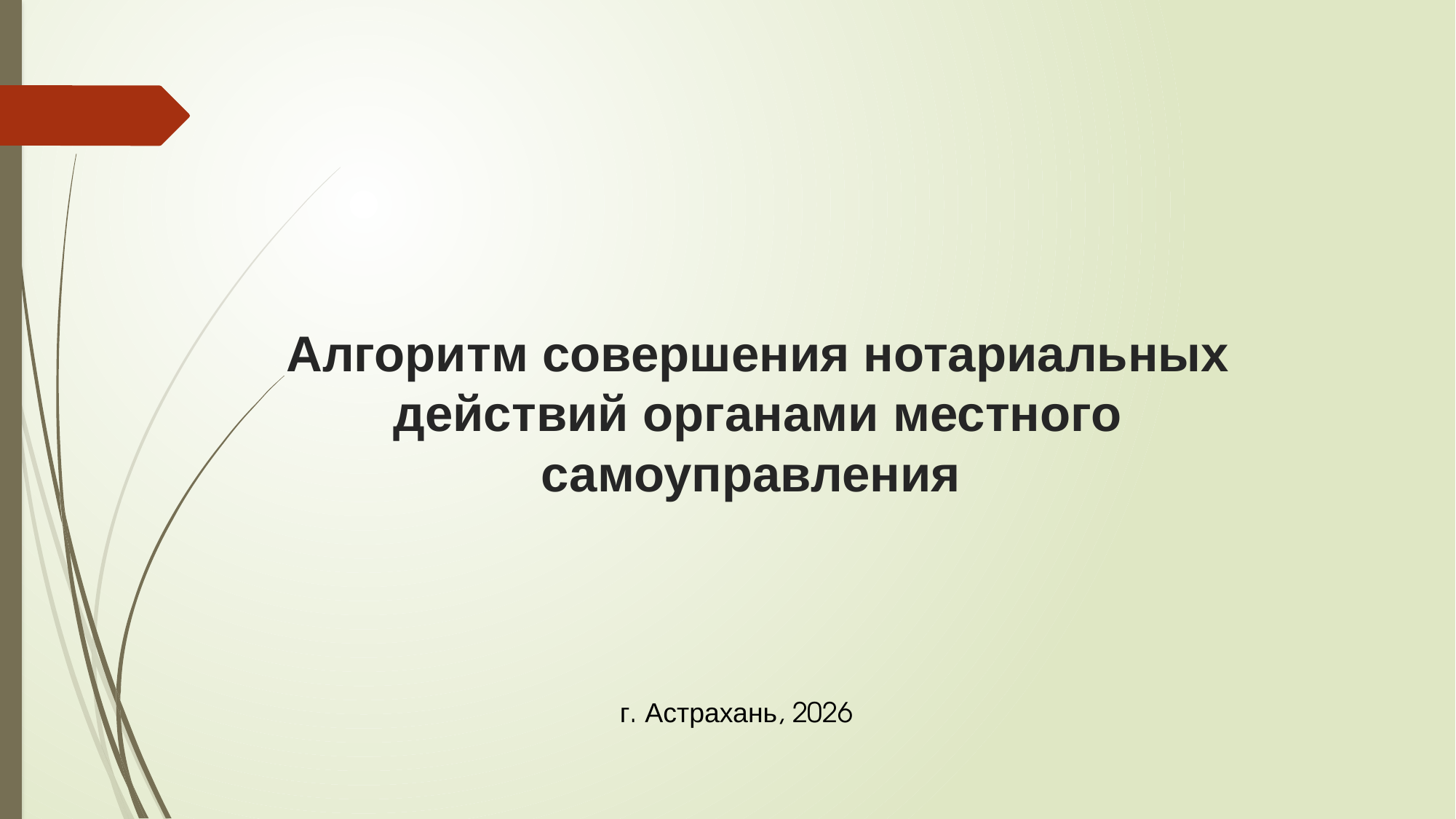

# Алгоритм совершения нотариальных действий органами местного самоуправления
г. Астрахань, 2026